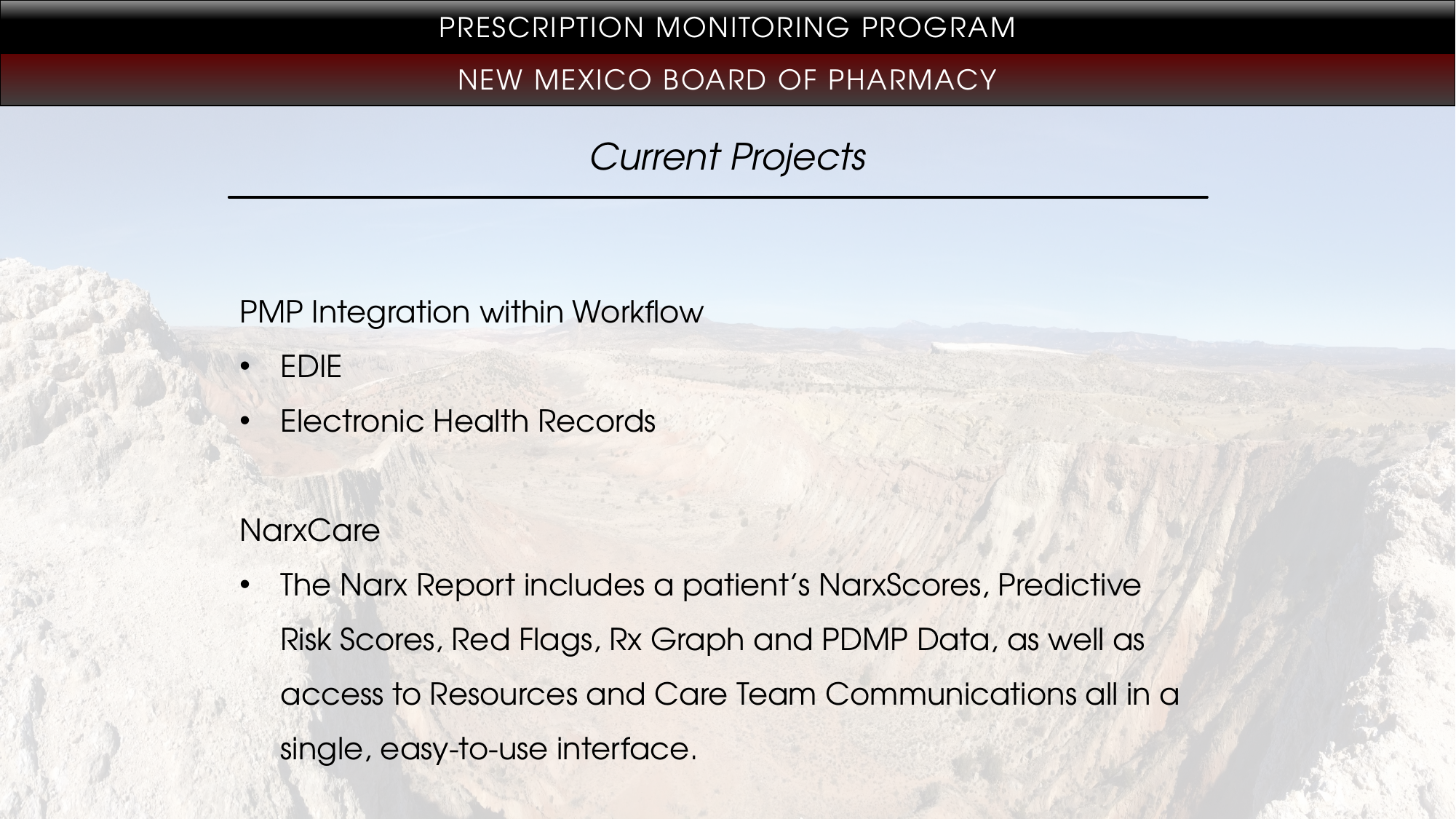

Prescription Monitoring Program
New Mexico Board of Pharmacy
# Current Projects
PMP Integration within Workflow
EDIE
Electronic Health Records

NarxCare
The Narx Report includes a patient’s NarxScores, Predictive Risk Scores, Red Flags, Rx Graph and PDMP Data, as well as access to Resources and Care Team Communications all in a single, easy-to-use interface.